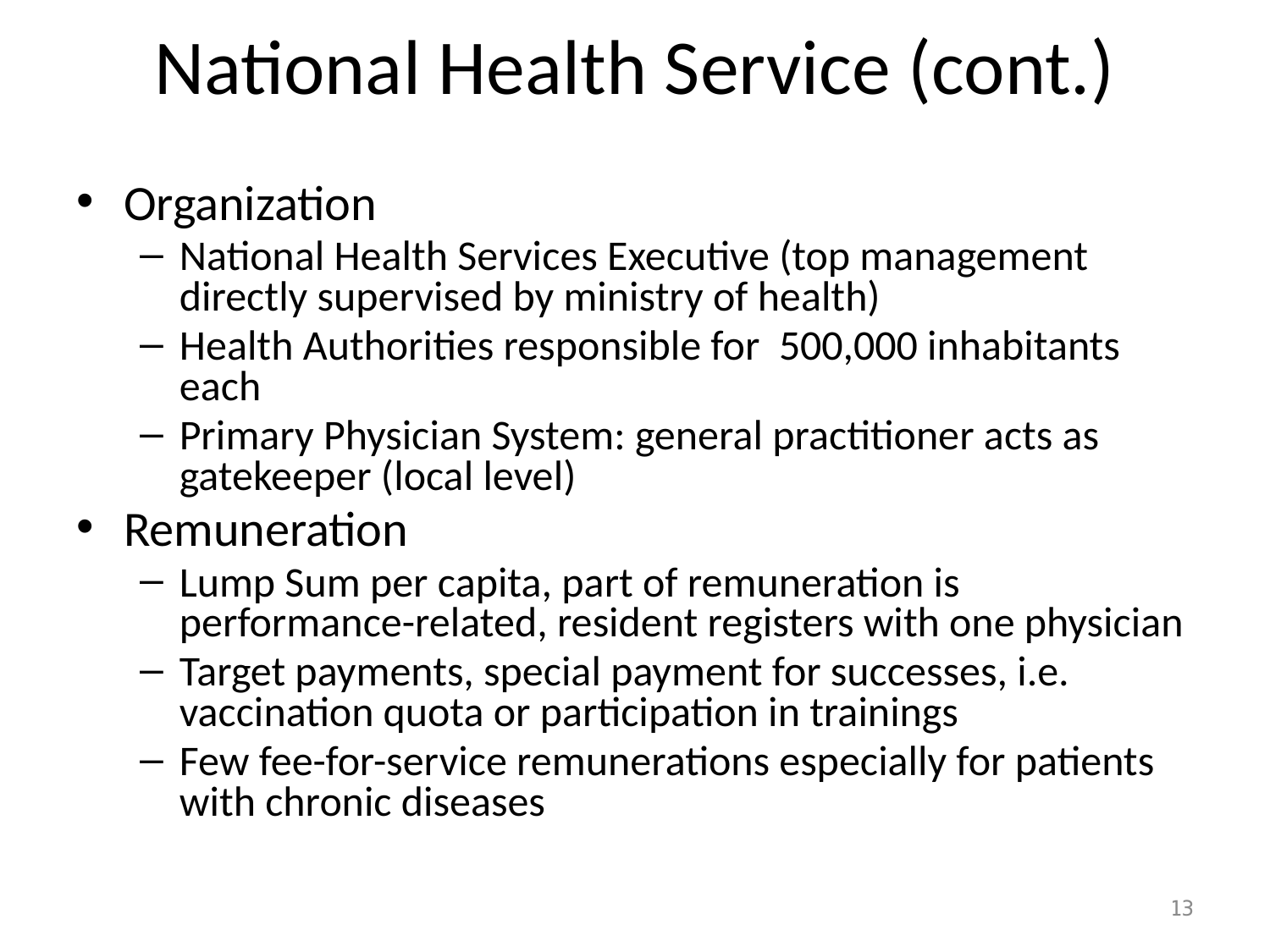

# National Health Service (cont.)
Organization
National Health Services Executive (top management directly supervised by ministry of health)
Health Authorities responsible for  500,000 inhabitants each
Primary Physician System: general practitioner acts as gatekeeper (local level)
Remuneration
Lump Sum per capita, part of remuneration is performance-related, resident registers with one physician
Target payments, special payment for successes, i.e. vaccination quota or participation in trainings
Few fee-for-service remunerations especially for patients with chronic diseases
13